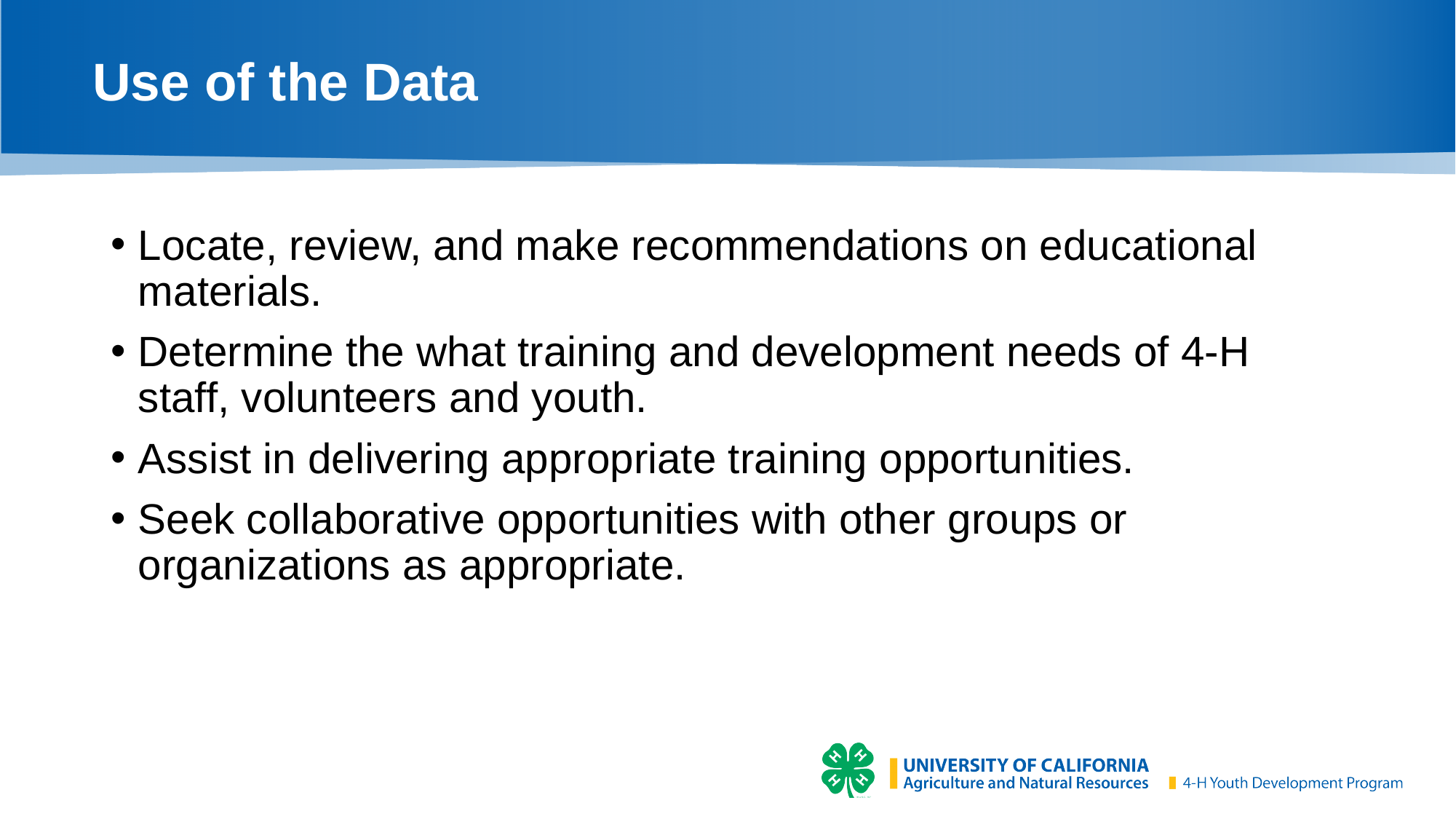

# Use of the Data
Locate, review, and make recommendations on educational materials.
Determine the what training and development needs of 4-H staff, volunteers and youth.
Assist in delivering appropriate training opportunities.
Seek collaborative opportunities with other groups or organizations as appropriate.